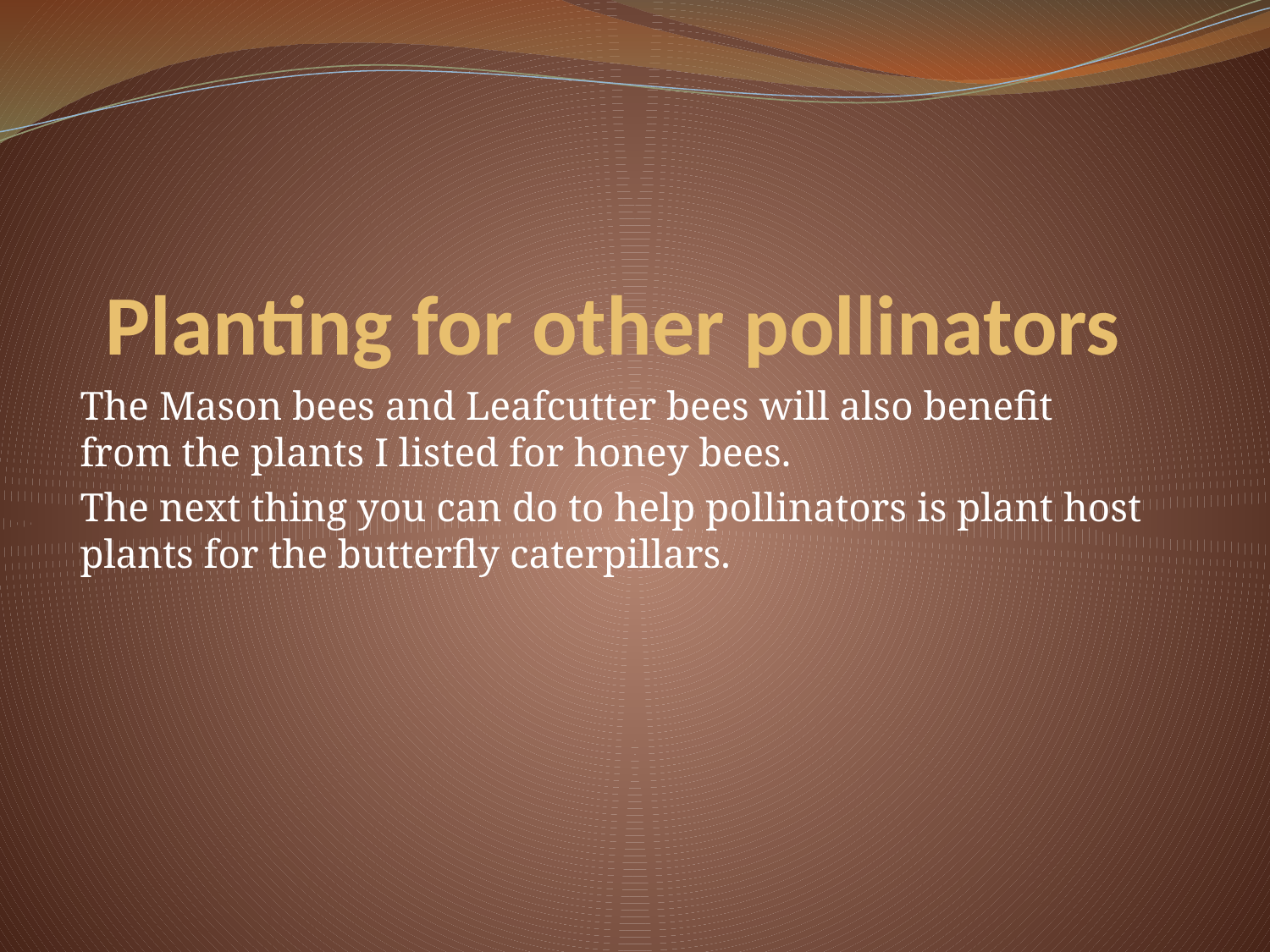

# Planting for other pollinators
The Mason bees and Leafcutter bees will also benefit from the plants I listed for honey bees.
The next thing you can do to help pollinators is plant host plants for the butterfly caterpillars.